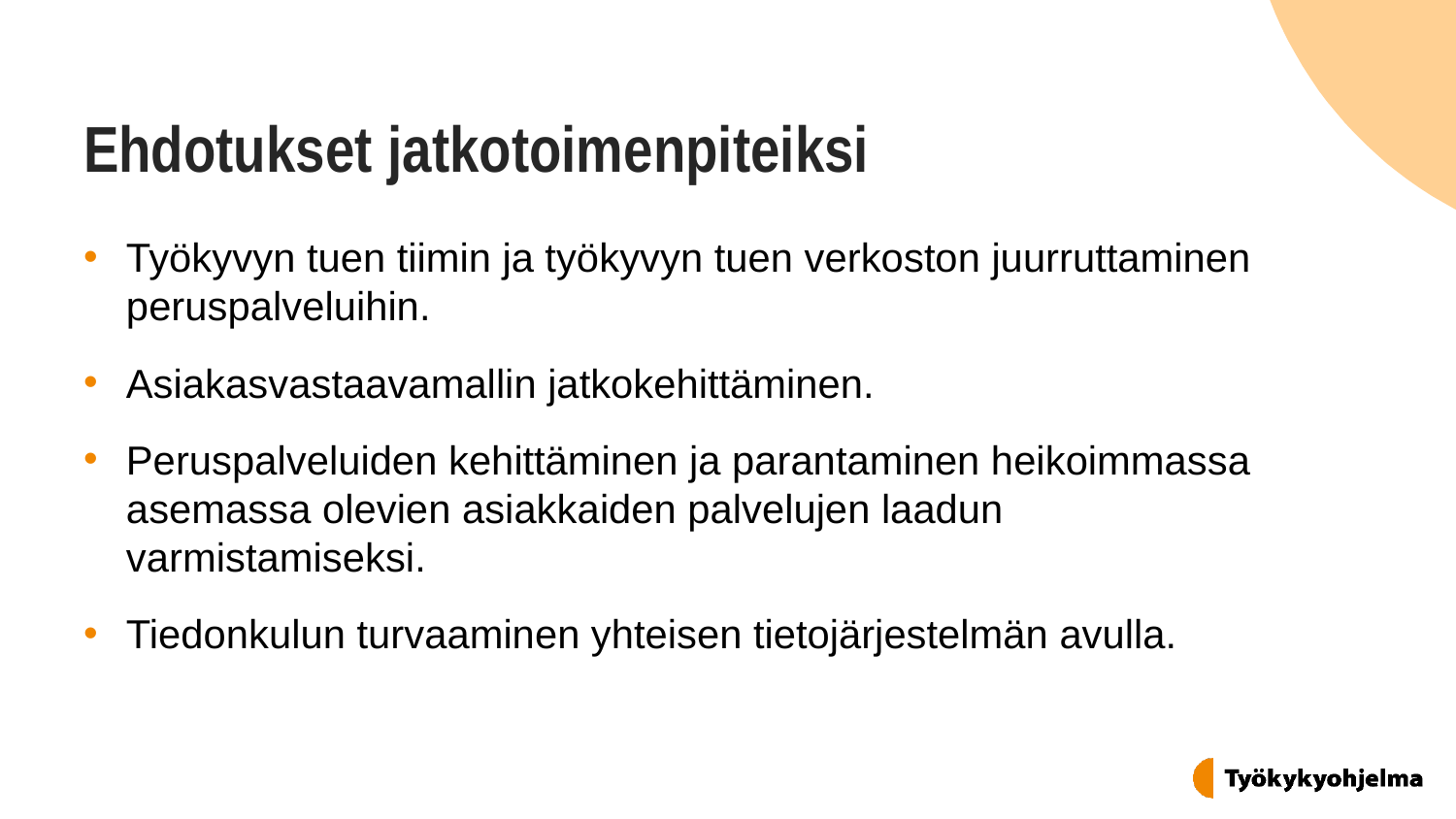

# Ehdotukset jatkotoimenpiteiksi
Työkyvyn tuen tiimin ja työkyvyn tuen verkoston juurruttaminen peruspalveluihin.
Asiakasvastaavamallin jatkokehittäminen.
Peruspalveluiden kehittäminen ja parantaminen heikoimmassa asemassa olevien asiakkaiden palvelujen laadun varmistamiseksi.
Tiedonkulun turvaaminen yhteisen tietojärjestelmän avulla.